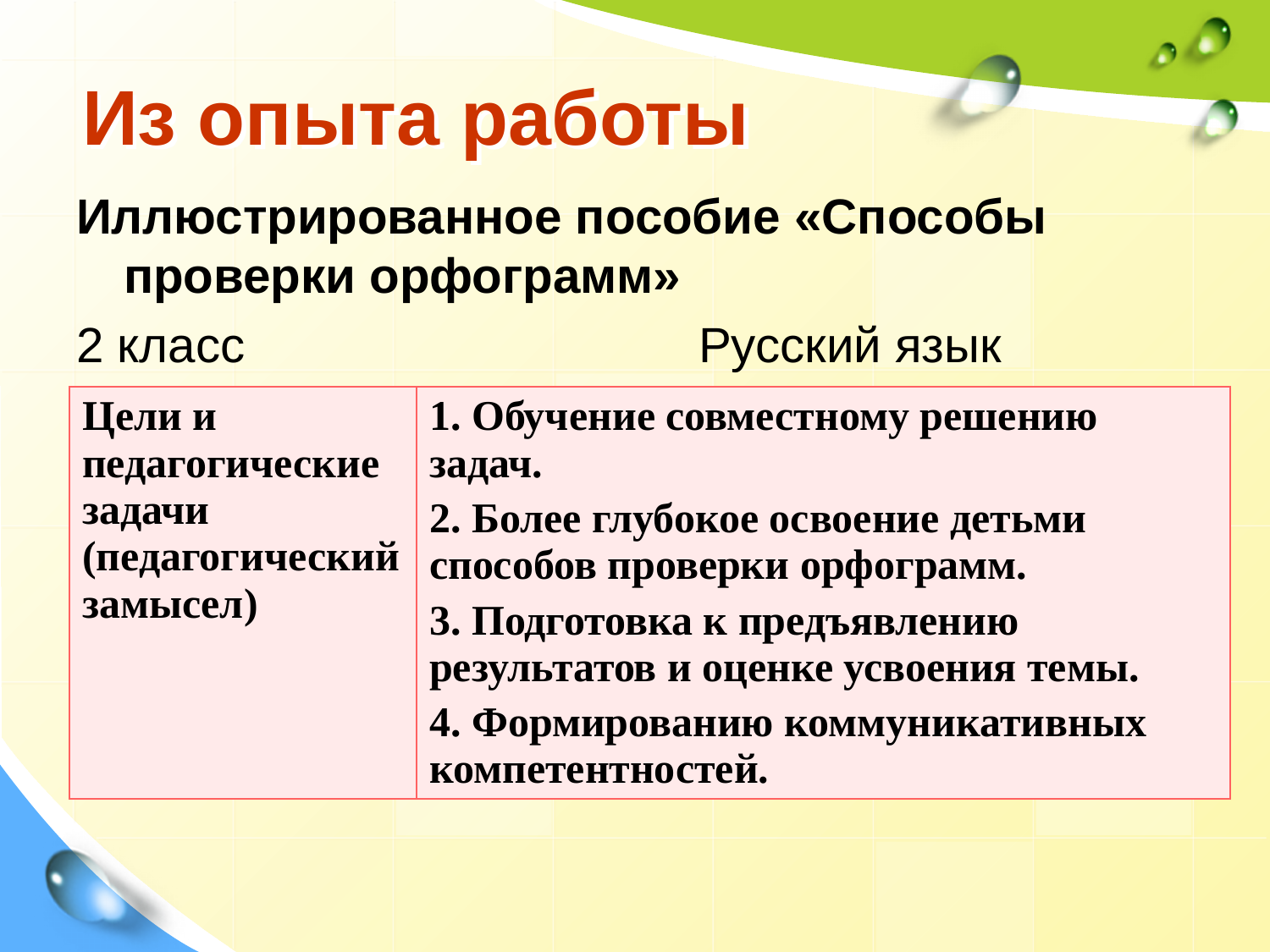

# Из опыта работы
Иллюстрированное пособие «Способы проверки орфограмм»
2 класс                                 Русский язык

| Цели и педагогические задачи (педагогический замысел) | 1. Обучение совместному решению задач. 2. Более глубокое освоение детьми способов проверки орфограмм. 3. Подготовка к предъявлению результатов и оценке усвоения темы. 4. Формированию коммуникативных компетентностей. |
| --- | --- |